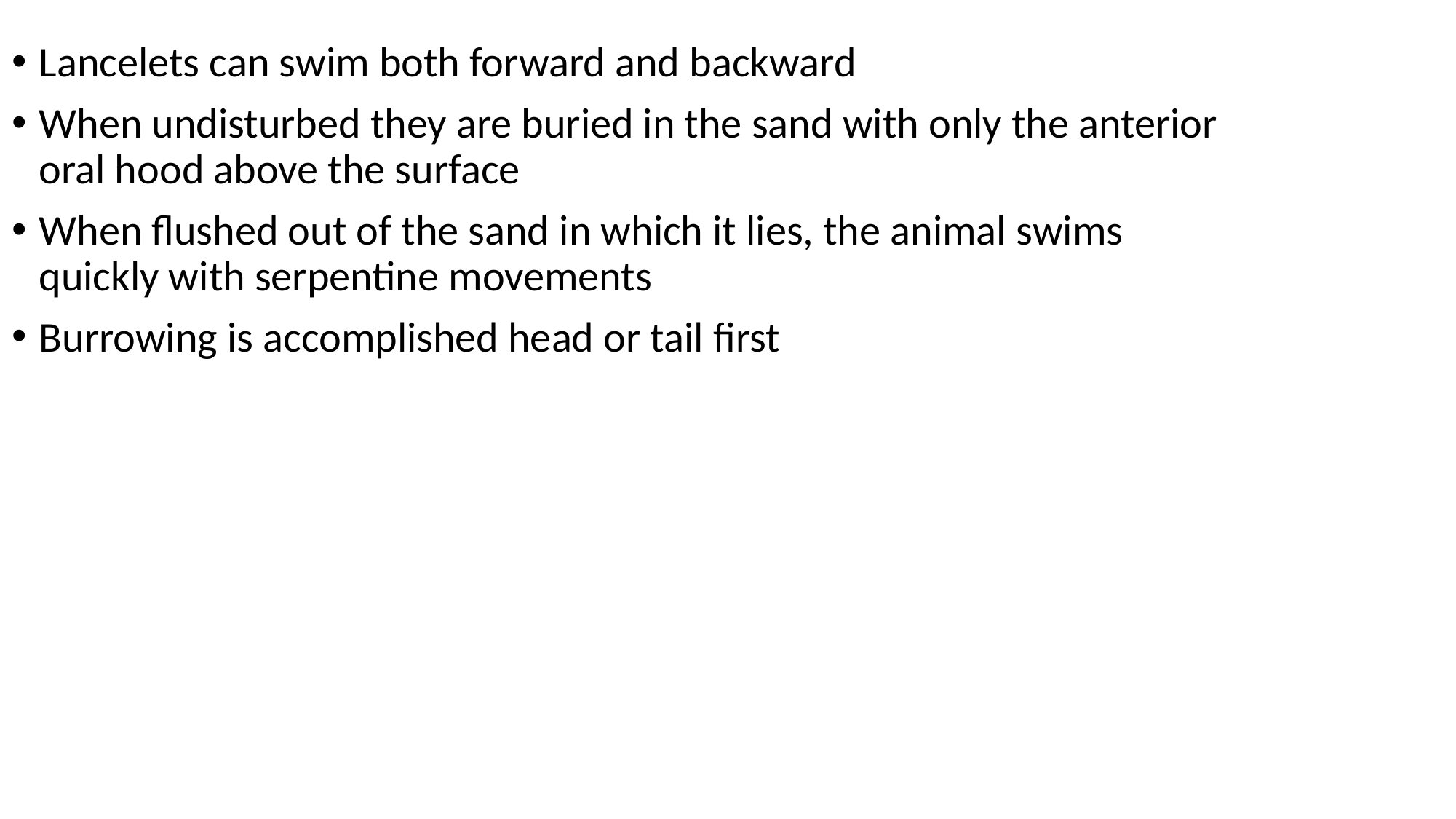

Lancelets can swim both forward and backward
When undisturbed they are buried in the sand with only the anterior oral hood above the surface
When flushed out of the sand in which it lies, the animal swims quickly with serpentine movements
Burrowing is accomplished head or tail first